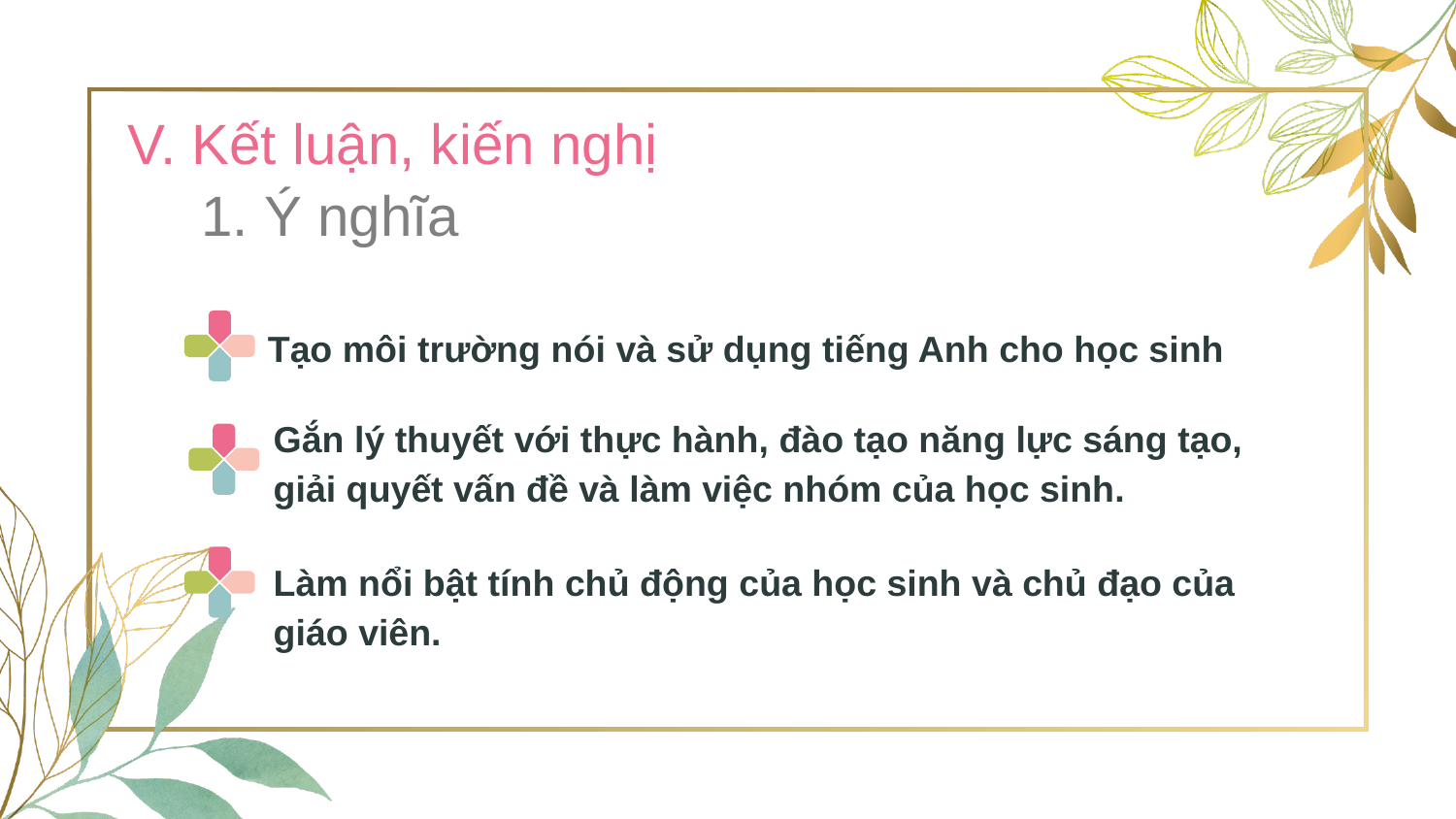

V. Kết luận, kiến nghị

1. Ý nghĩa

Tạo môi trường nói và sử dụng tiếng Anh cho học sinh
Gắn lý thuyết với thực hành, đào tạo năng lực sáng tạo, giải quyết vấn đề và làm việc nhóm của học sinh.

Làm nổi bật tính chủ động của học sinh và chủ đạo của giáo viên.